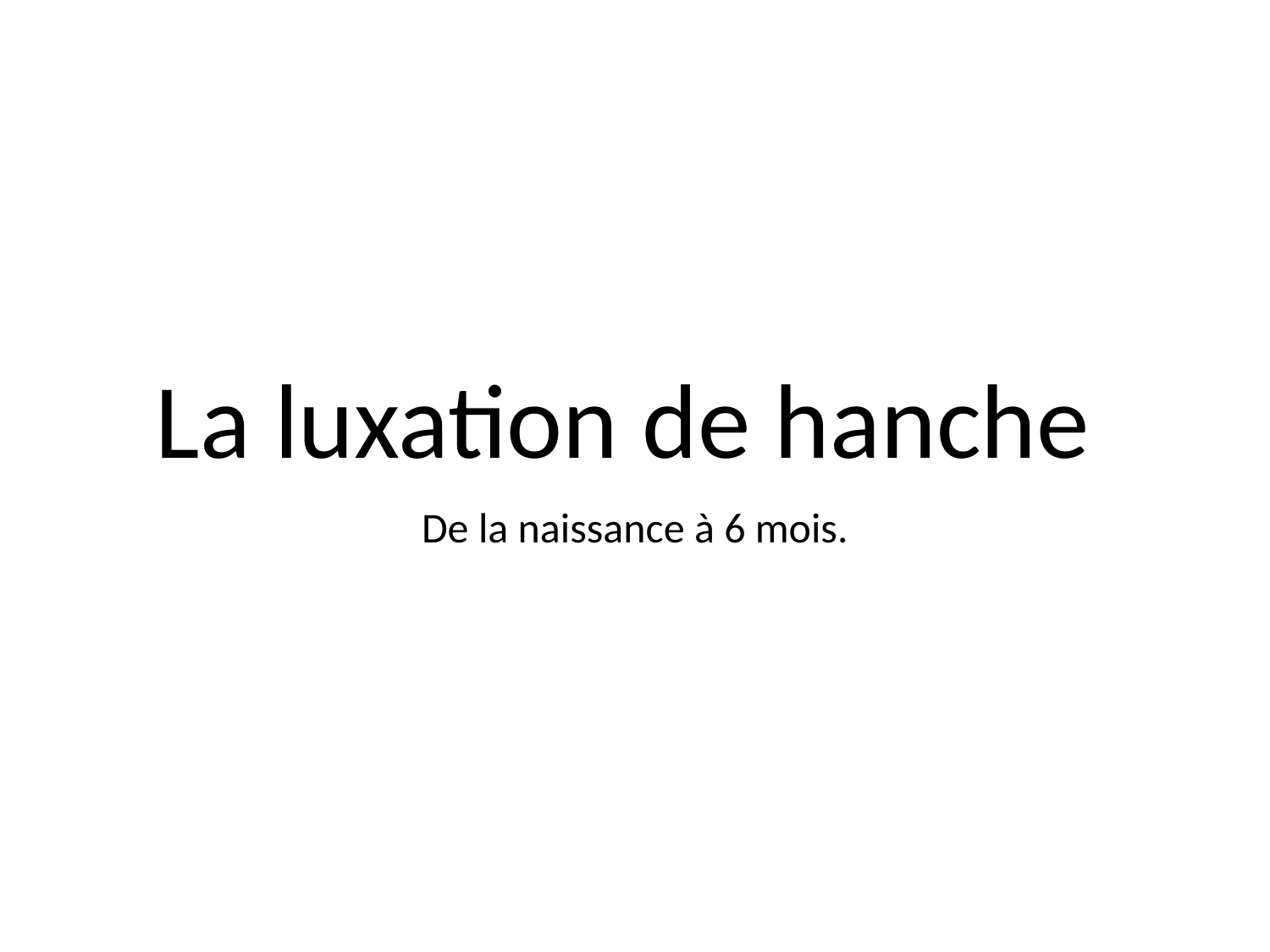

# La luxation de hanche
De la naissance à 6 mois.